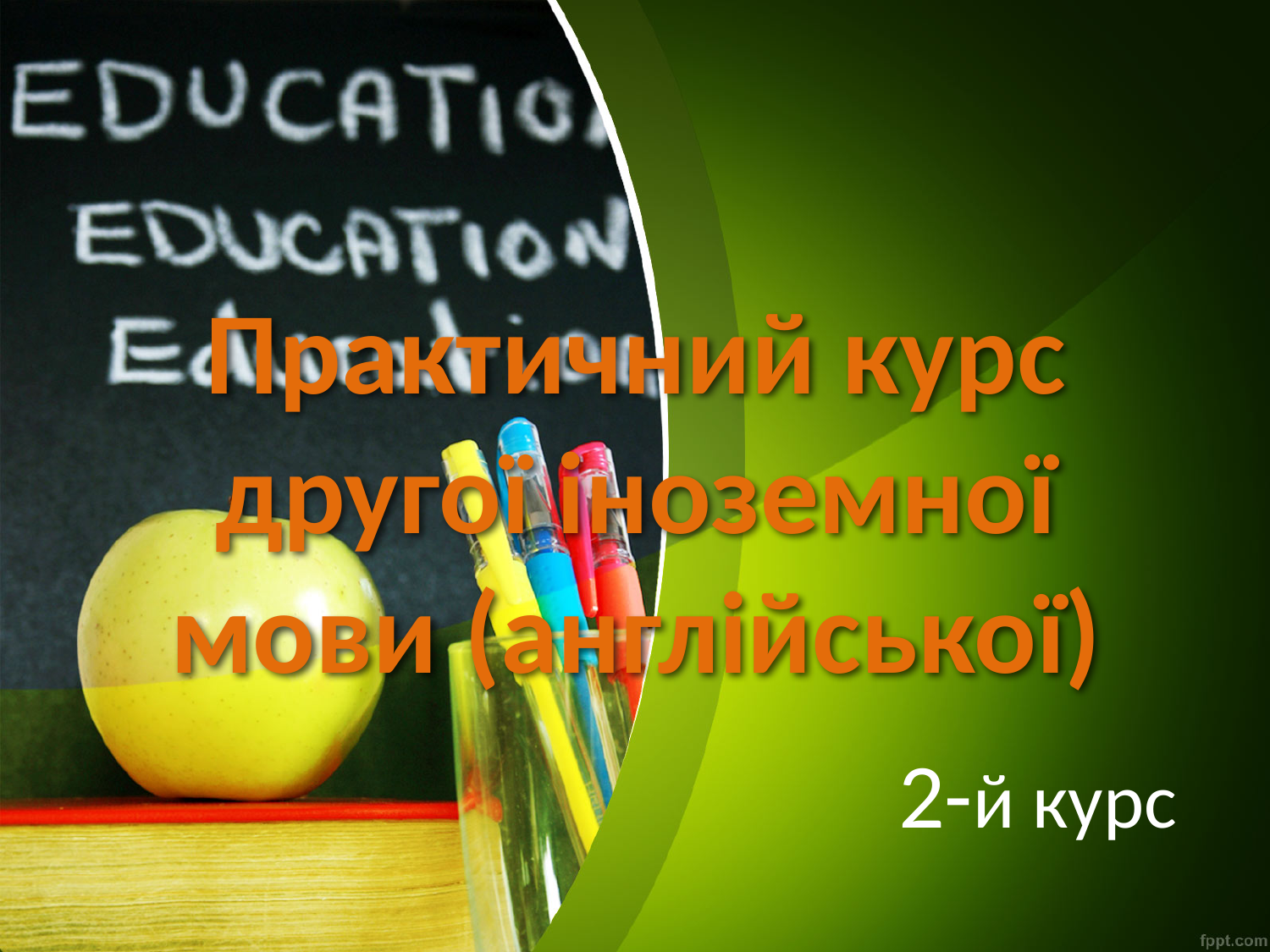

# Практичний курс другої іноземної мови (англійської)
2-й курс